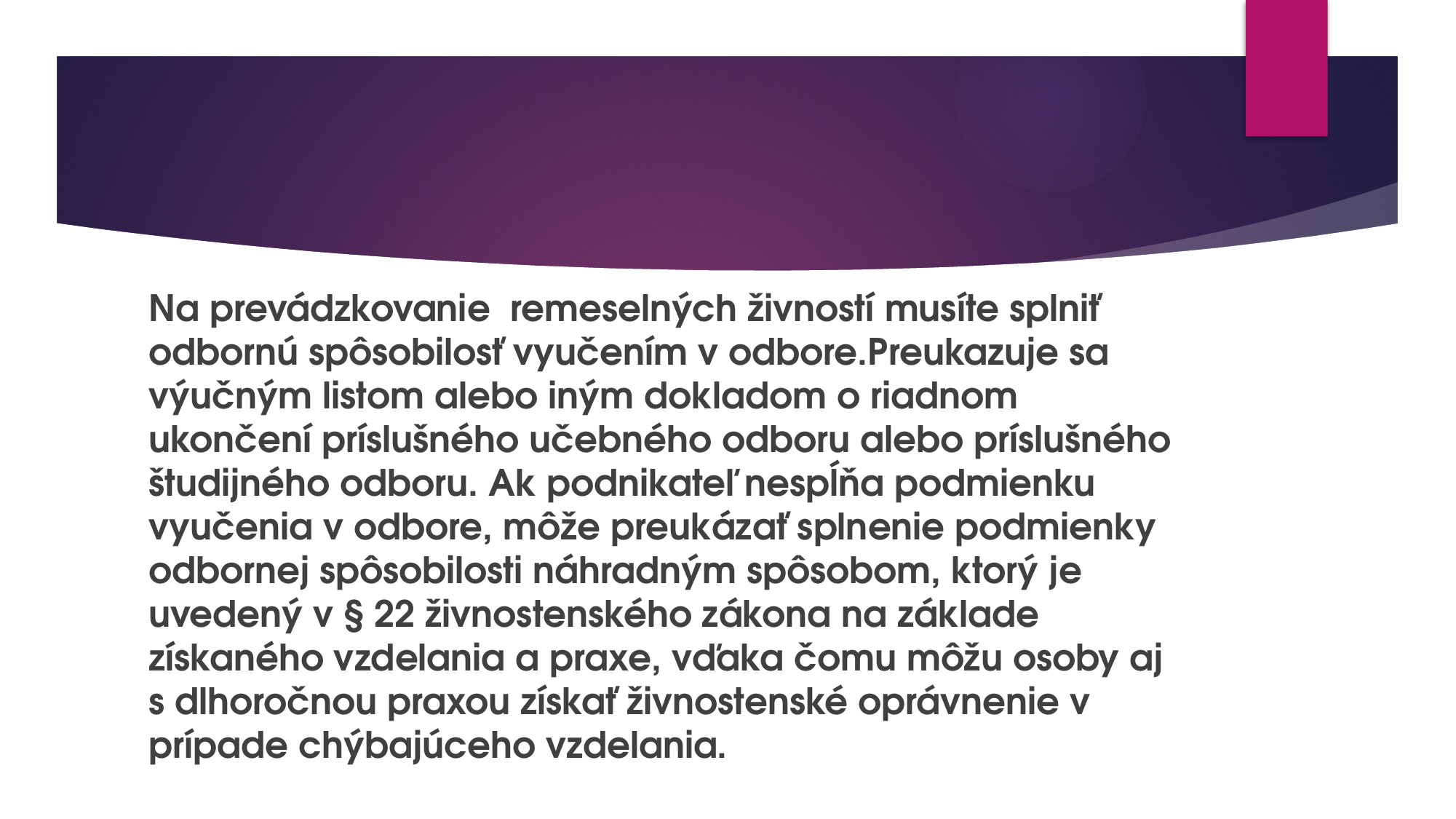

Na prevádzkovanie  remeselných živností musíte splniť odbornú spôsobilosť vyučením v odbore.Preukazuje sa výučným listom alebo iným dokladom o riadnom ukončení príslušného učebného odboru alebo príslušného študijného odboru. Ak podnikateľ nespĺňa podmienku vyučenia v odbore, môže preukázať splnenie podmienky odbornej spôsobilosti náhradným spôsobom, ktorý je uvedený v § 22 živnostenského zákona na základe získaného vzdelania a praxe, vďaka čomu môžu osoby aj s dlhoročnou praxou získať živnostenské oprávnenie v prípade chýbajúceho vzdelania.